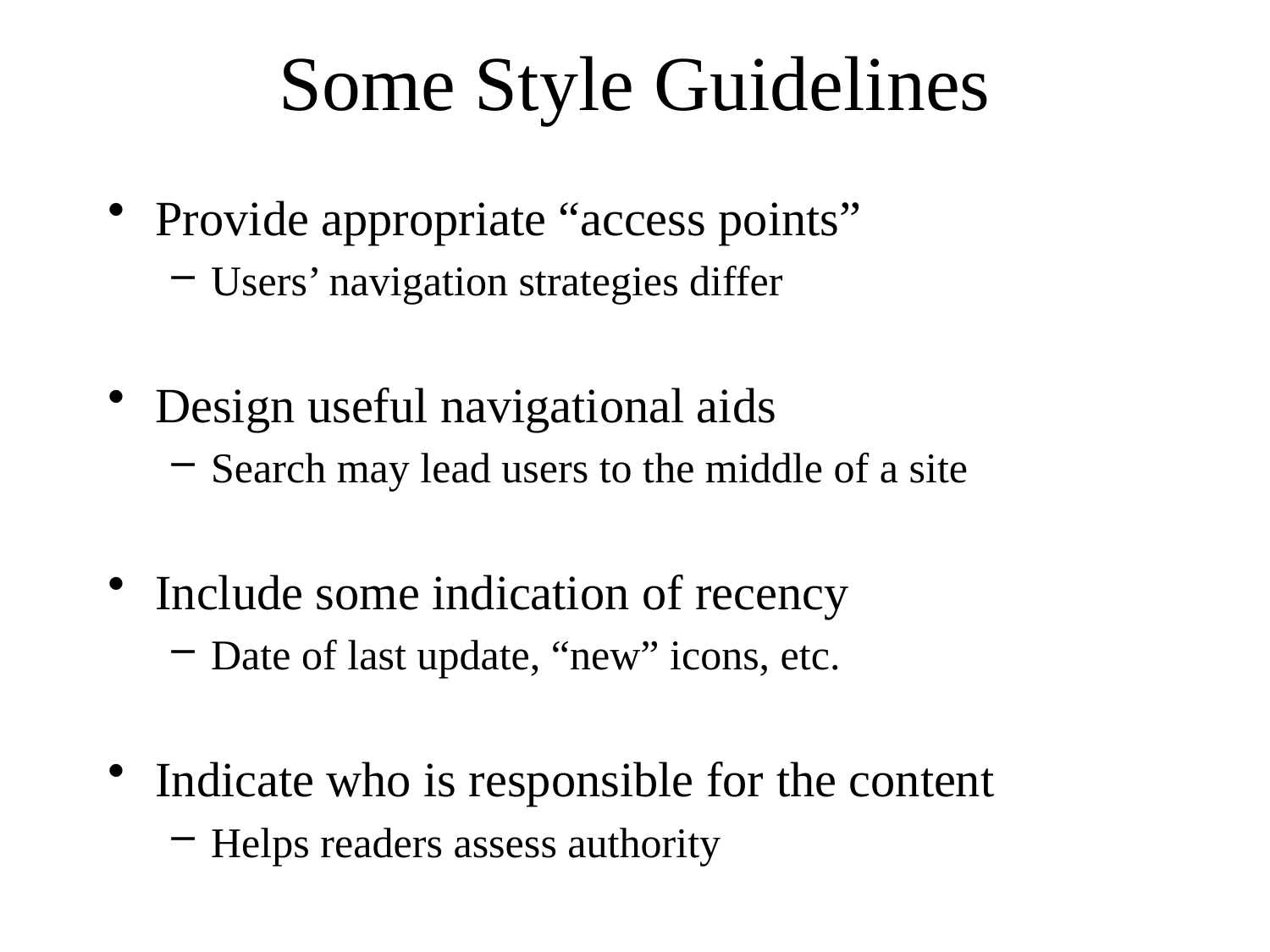

# Some Style Guidelines
Provide appropriate “access points”
Users’ navigation strategies differ

Design useful navigational aids
Search may lead users to the middle of a site

Include some indication of recency
Date of last update, “new” icons, etc.

Indicate who is responsible for the content
Helps readers assess authority